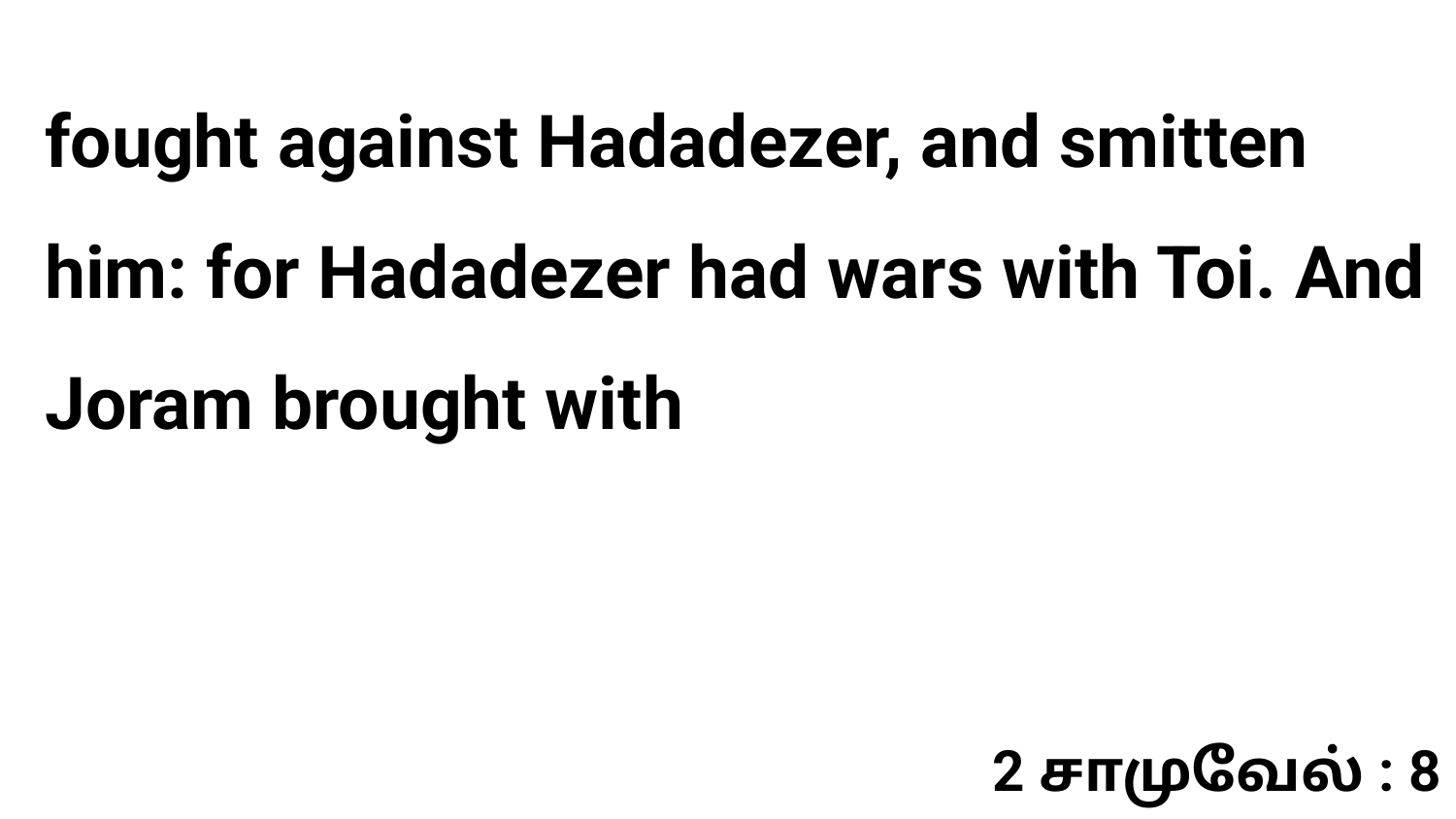

fought against Hadadezer, and smitten him: for Hadadezer had wars with Toi. And Joram brought with
2 சாமுவேல் : 8